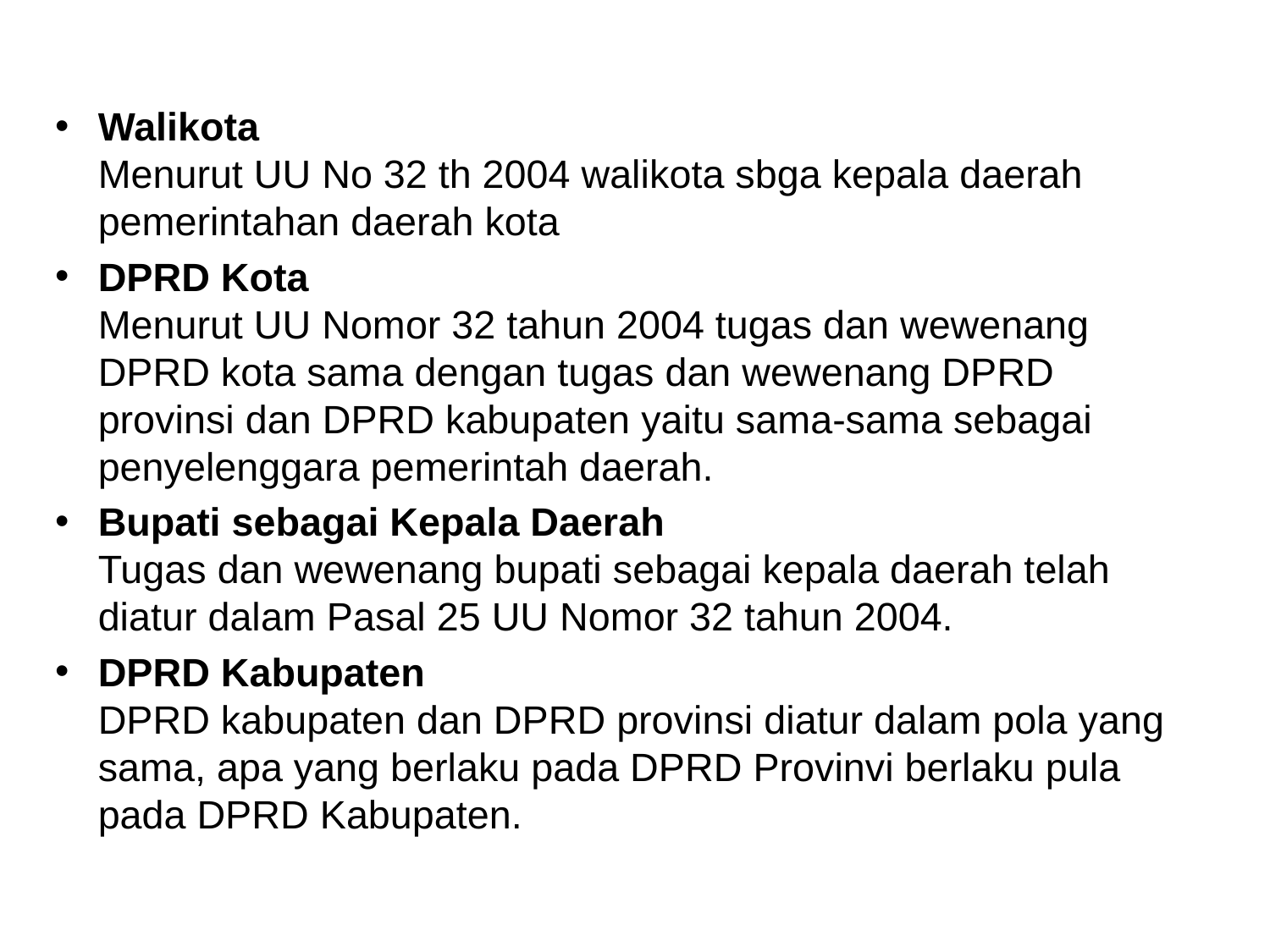

#
Walikota
Menurut UU No 32 th 2004 walikota sbga kepala daerah pemerintahan daerah kota
DPRD Kota
Menurut UU Nomor 32 tahun 2004 tugas dan wewenang DPRD kota sama dengan tugas dan wewenang DPRD provinsi dan DPRD kabupaten yaitu sama-sama sebagai penyelenggara pemerintah daerah.
Bupati sebagai Kepala Daerah
Tugas dan wewenang bupati sebagai kepala daerah telah diatur dalam Pasal 25 UU Nomor 32 tahun 2004.
DPRD Kabupaten
DPRD kabupaten dan DPRD provinsi diatur dalam pola yang sama, apa yang berlaku pada DPRD Provinvi berlaku pula pada DPRD Kabupaten.